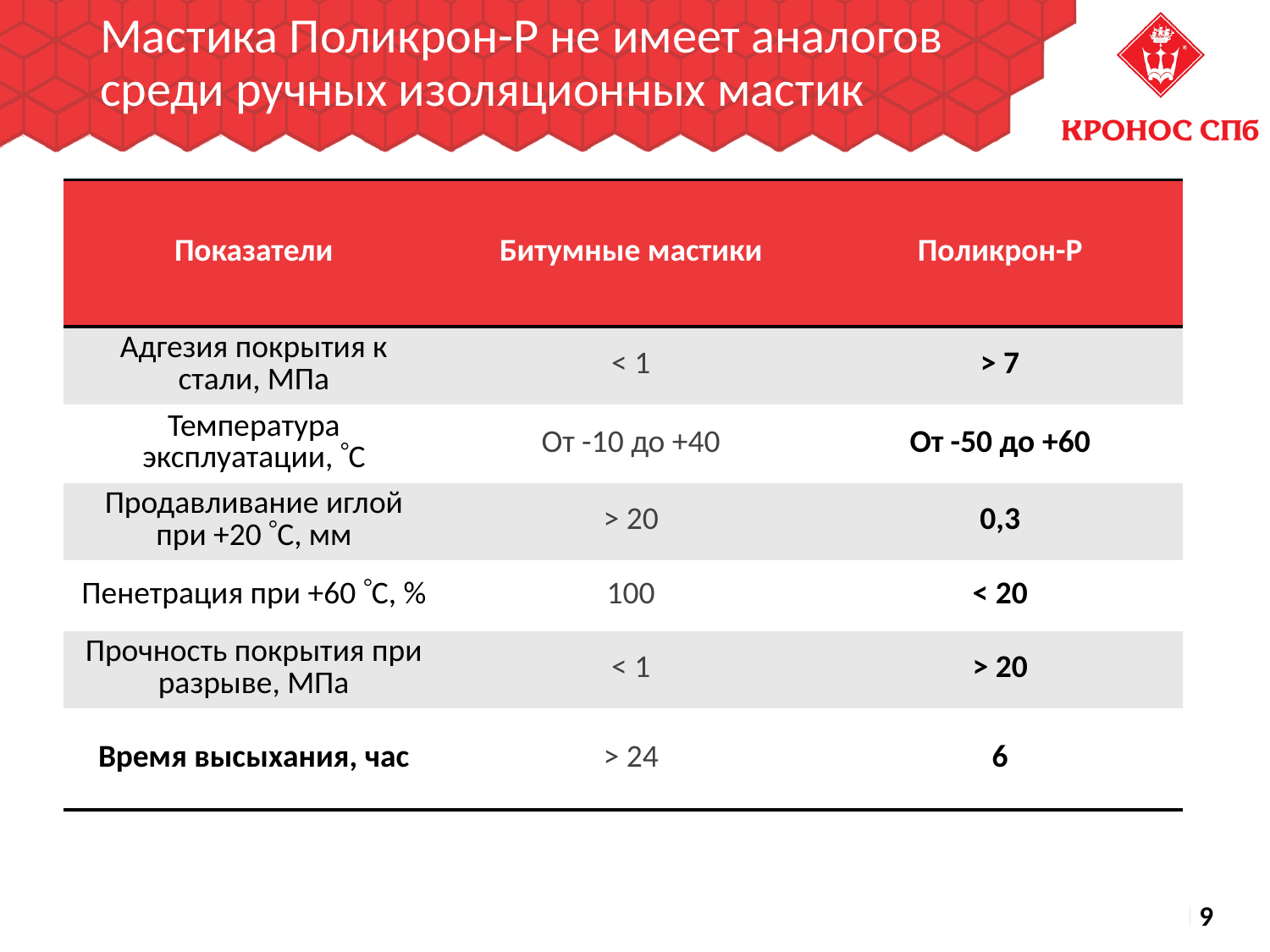

# Мастика Поликрон-Р не имеет аналогов среди ручных изоляционных мастик
| Показатели | Битумные мастики | Поликрон-Р |
| --- | --- | --- |
| Адгезия покрытия к стали, МПа | < 1 | > 7 |
| Температура эксплуатации, °С | От -10 до +40 | От -50 до +60 |
| Продавливание иглой при +20 °С, мм | > 20 | 0,3 |
| Пенетрация при +60 °С, % | 100 | < 20 |
| Прочность покрытия при разрыве, МПа | < 1 | > 20 |
| Время высыхания, час | > 24 | 6 |